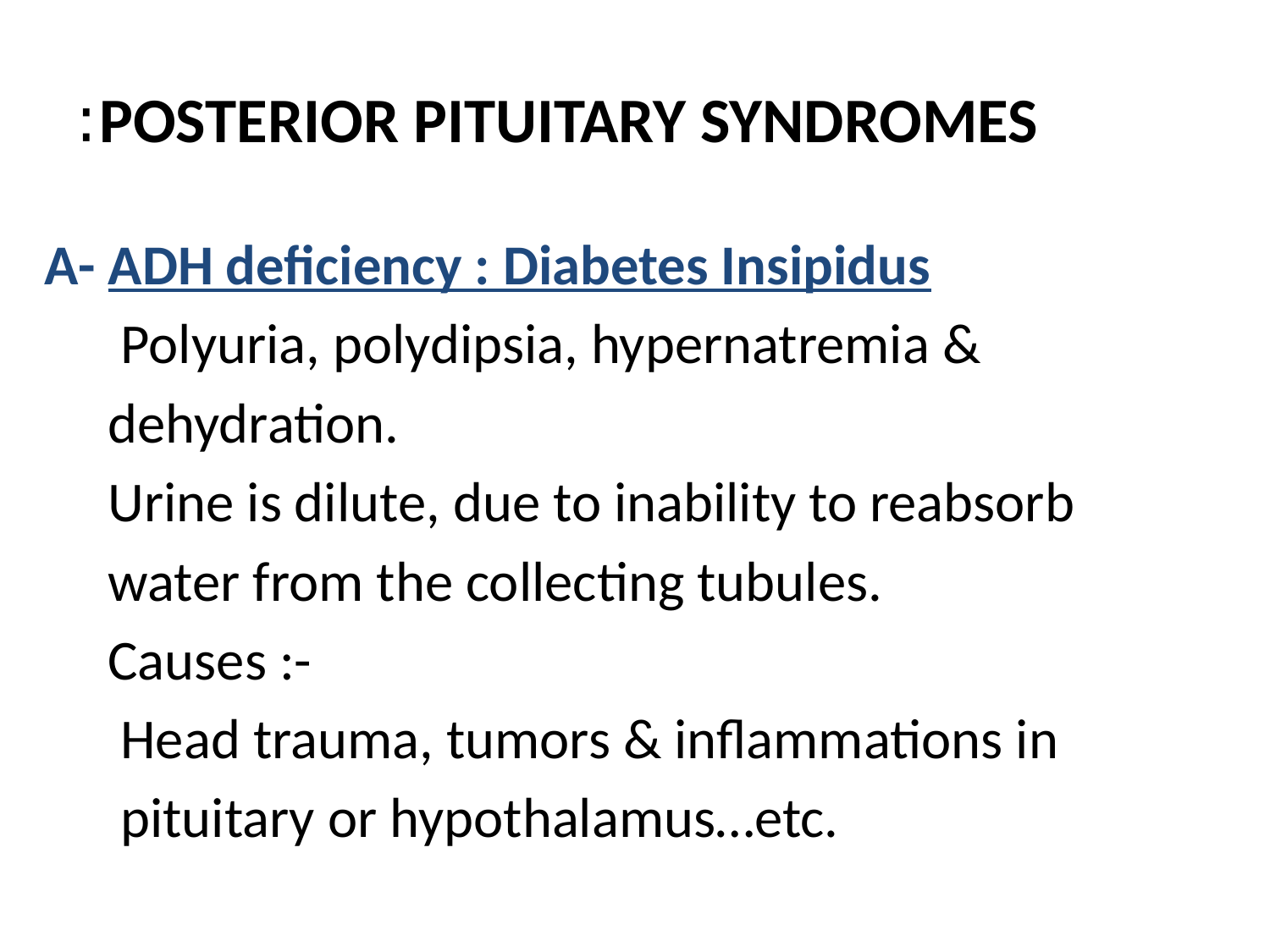

# POSTERIOR PITUITARY SYNDROMES:
A- ADH deficiency : Diabetes Insipidus
      Polyuria, polydipsia, hypernatremia &
     dehydration.
     Urine is dilute, due to inability to reabsorb
     water from the collecting tubules.
     Causes :-
      Head trauma, tumors & inflammations in
      pituitary or hypothalamus…etc.